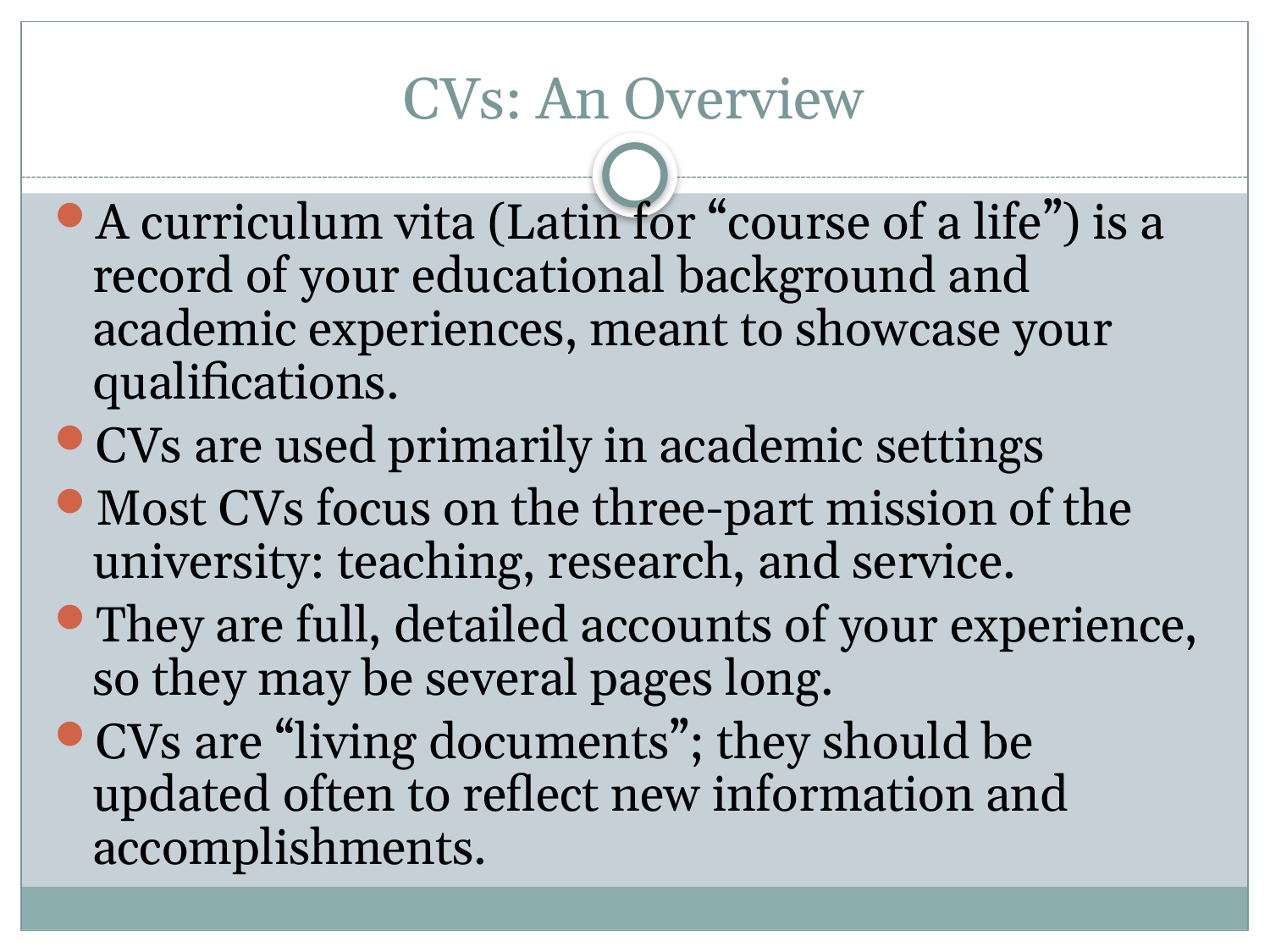

# CVs: An Overview
A curriculum vita (Latin for “course of a life”) is a record of your educational background and academic experiences, meant to showcase your qualifications.
CVs are used primarily in academic settings
Most CVs focus on the three-part mission of the university: teaching, research, and service.
They are full, detailed accounts of your experience, so they may be several pages long.
CVs are “living documents”; they should be updated often to reflect new information and accomplishments.